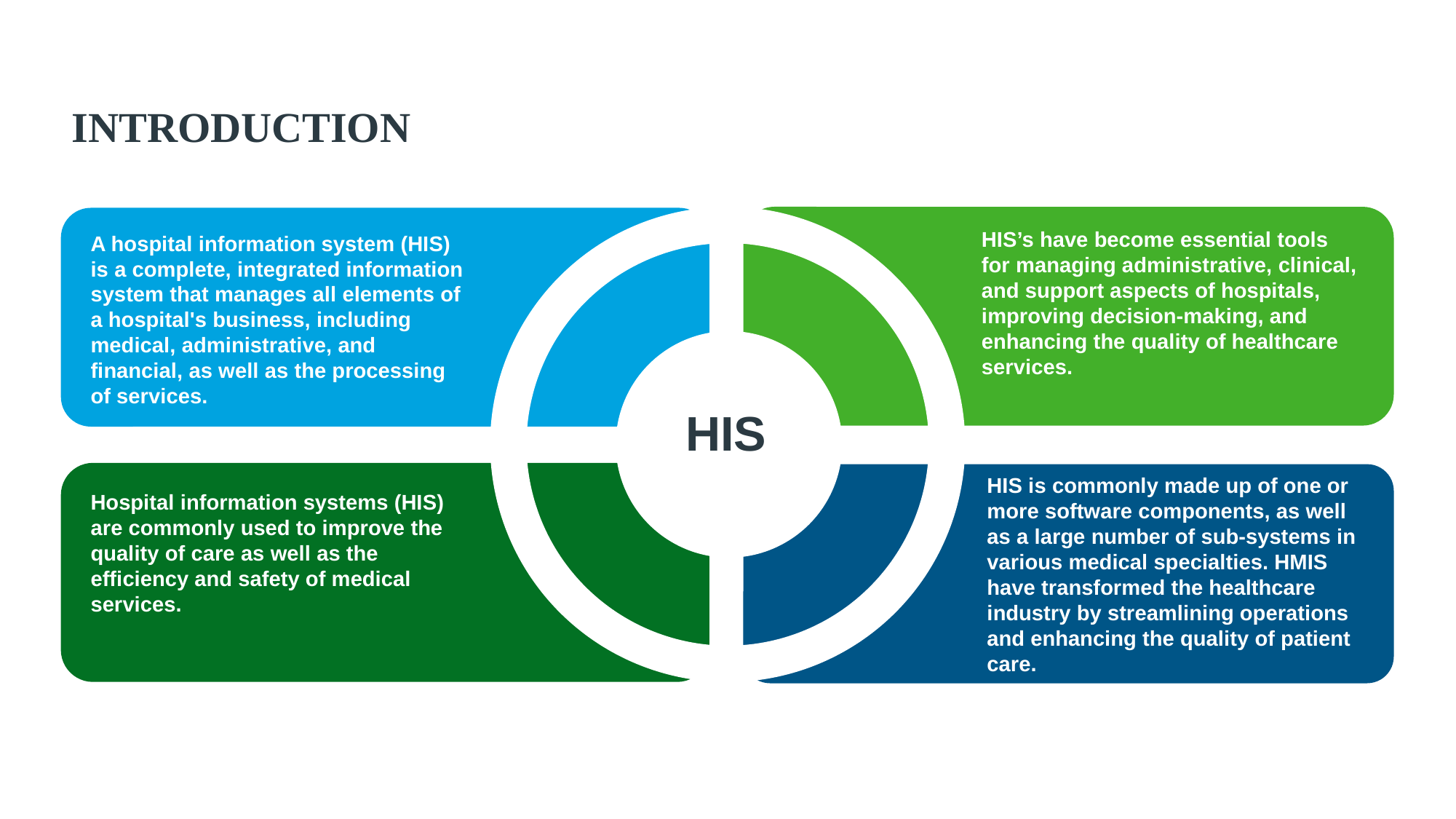

# INTRODUCTION

HIS’s have become essential tools for managing administrative, clinical, and support aspects of hospitals, improving decision-making, and enhancing the quality of healthcare services.
A hospital information system (HIS) is a complete, integrated information system that manages all elements of a hospital's business, including medical, administrative, and financial, as well as the processing of services.

HIS

HIS is commonly made up of one or more software components, as well as a large number of sub-systems in various medical specialties. HMIS have transformed the healthcare industry by streamlining operations and enhancing the quality of patient care.
Hospital information systems (HIS) are commonly used to improve the quality of care as well as the efficiency and safety of medical services.